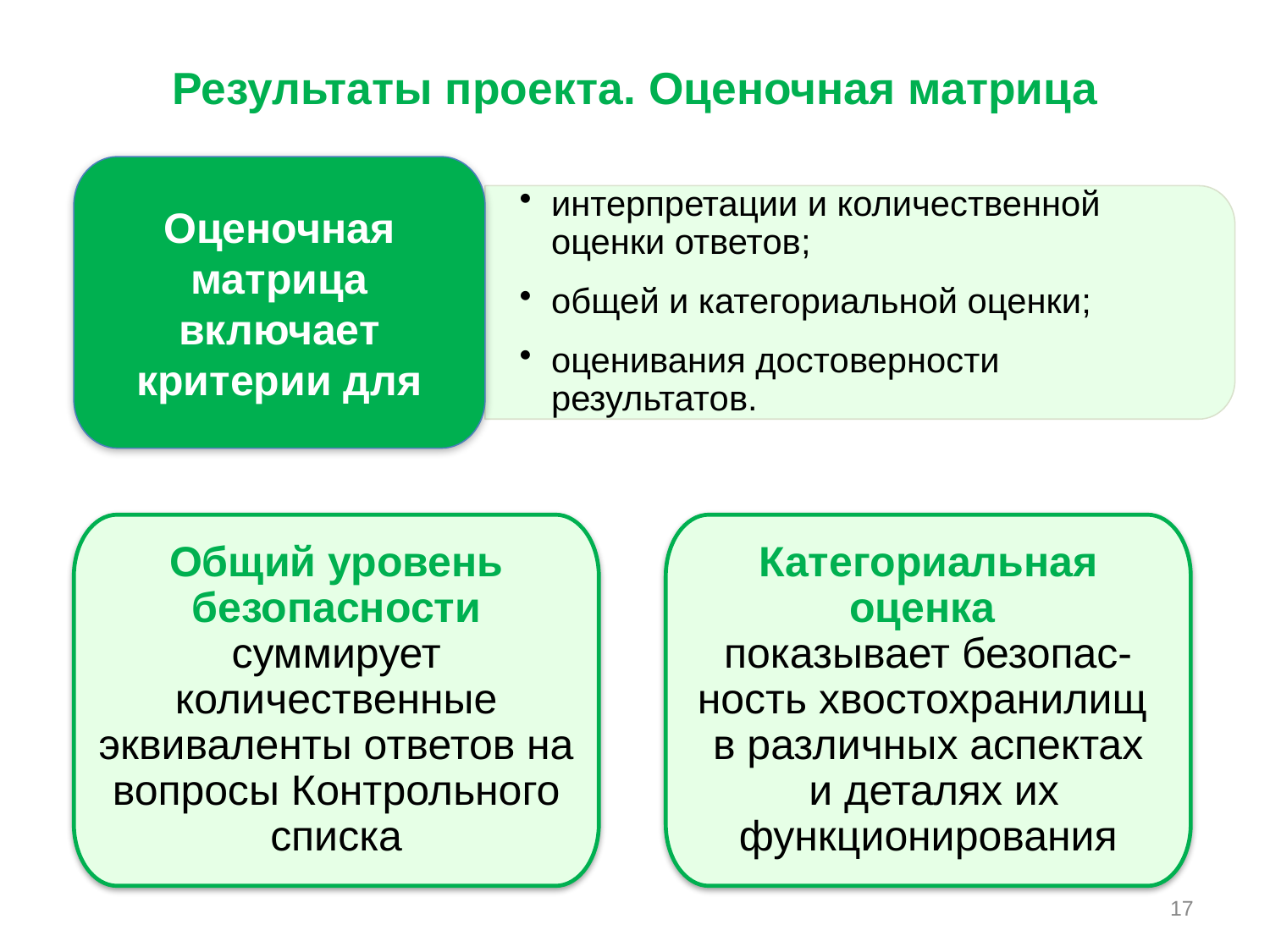

Результаты проекта. Оценочная матрица
Оценочная матрица включает критерии для
интерпретации и количественной оценки ответов;
общей и категориальной оценки;
оценивания достоверности результатов.
Общий уровень безопасности суммирует количественные эквиваленты ответов на вопросы Контрольного списка
Категориальная оценка
показывает безопас-ность хвостохранилищ
в различных аспектах
 и деталях их функционирования
17